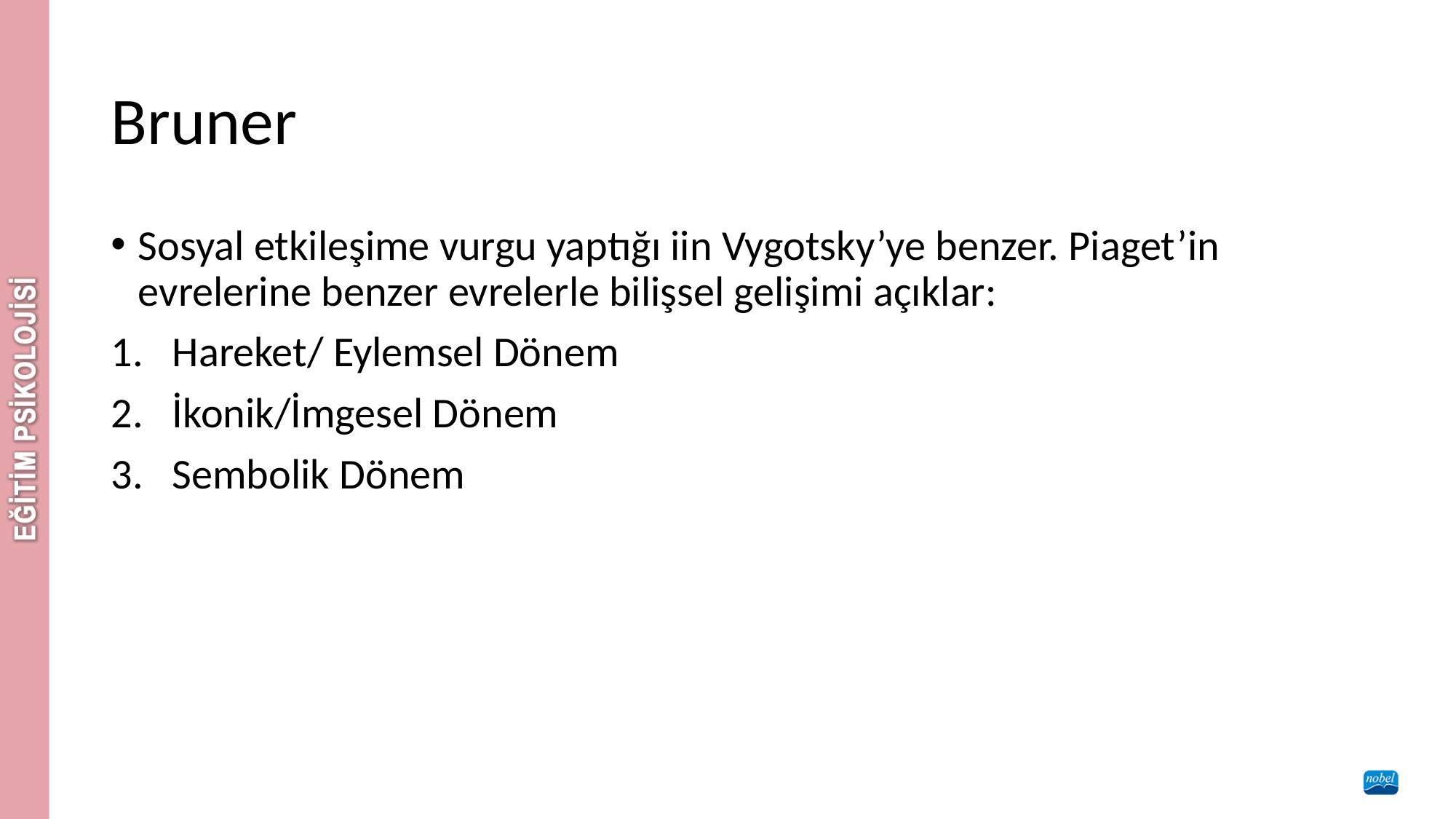

# Bruner
Sosyal etkileşime vurgu yaptığı iin Vygotsky’ye benzer. Piaget’in evrelerine benzer evrelerle bilişsel gelişimi açıklar:
Hareket/ Eylemsel Dönem
İkonik/İmgesel Dönem
Sembolik Dönem